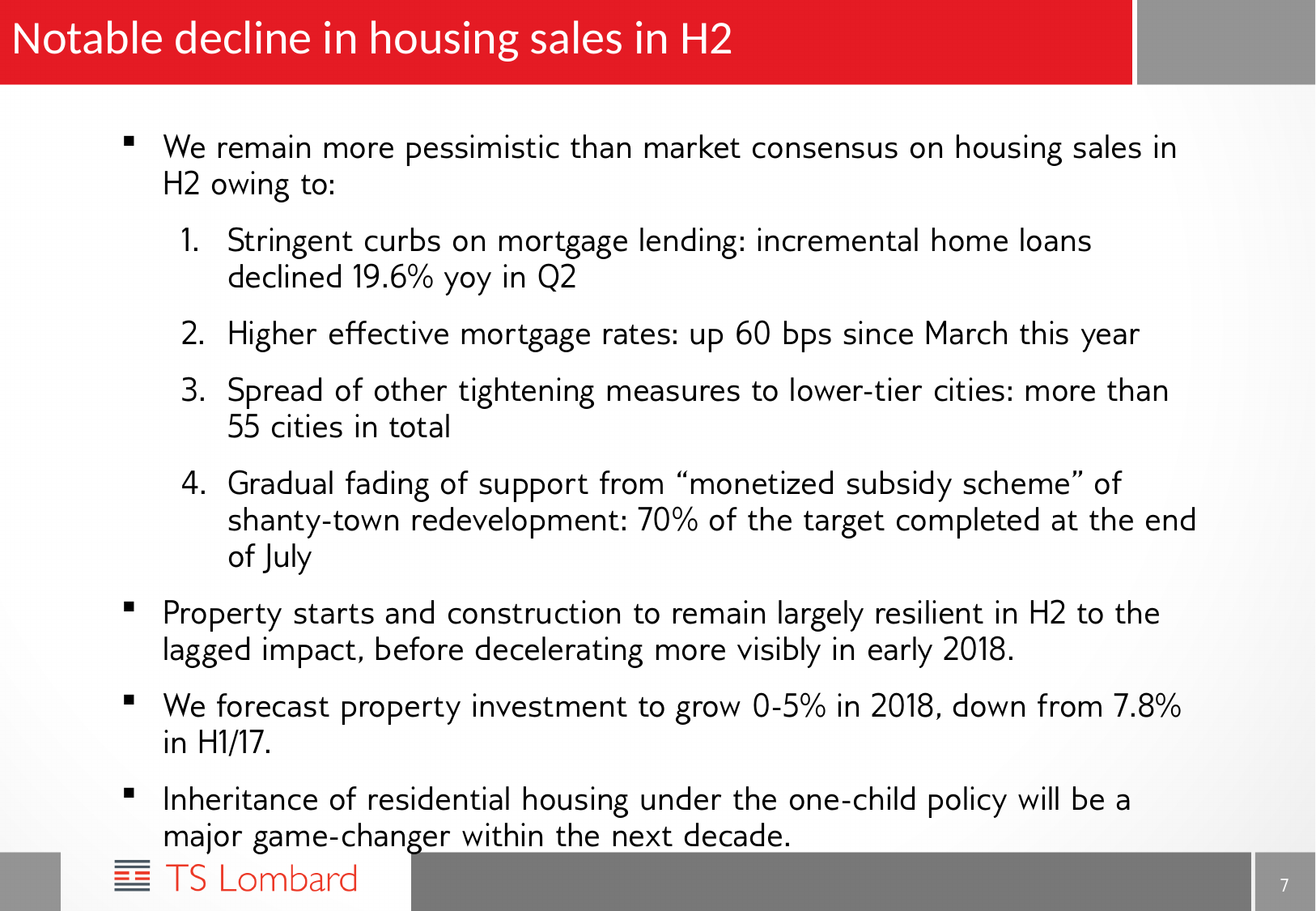

# Notable decline in housing sales in H2
We remain more pessimistic than market consensus on housing sales in H2 owing to:
Stringent curbs on mortgage lending: incremental home loans declined 19.6% yoy in Q2
Higher effective mortgage rates: up 60 bps since March this year
Spread of other tightening measures to lower-tier cities: more than 55 cities in total
Gradual fading of support from “monetized subsidy scheme” of shanty-town redevelopment: 70% of the target completed at the end of July
Property starts and construction to remain largely resilient in H2 to the lagged impact, before decelerating more visibly in early 2018.
We forecast property investment to grow 0-5% in 2018, down from 7.8% in H1/17.
Inheritance of residential housing under the one-child policy will be a major game-changer within the next decade.
7